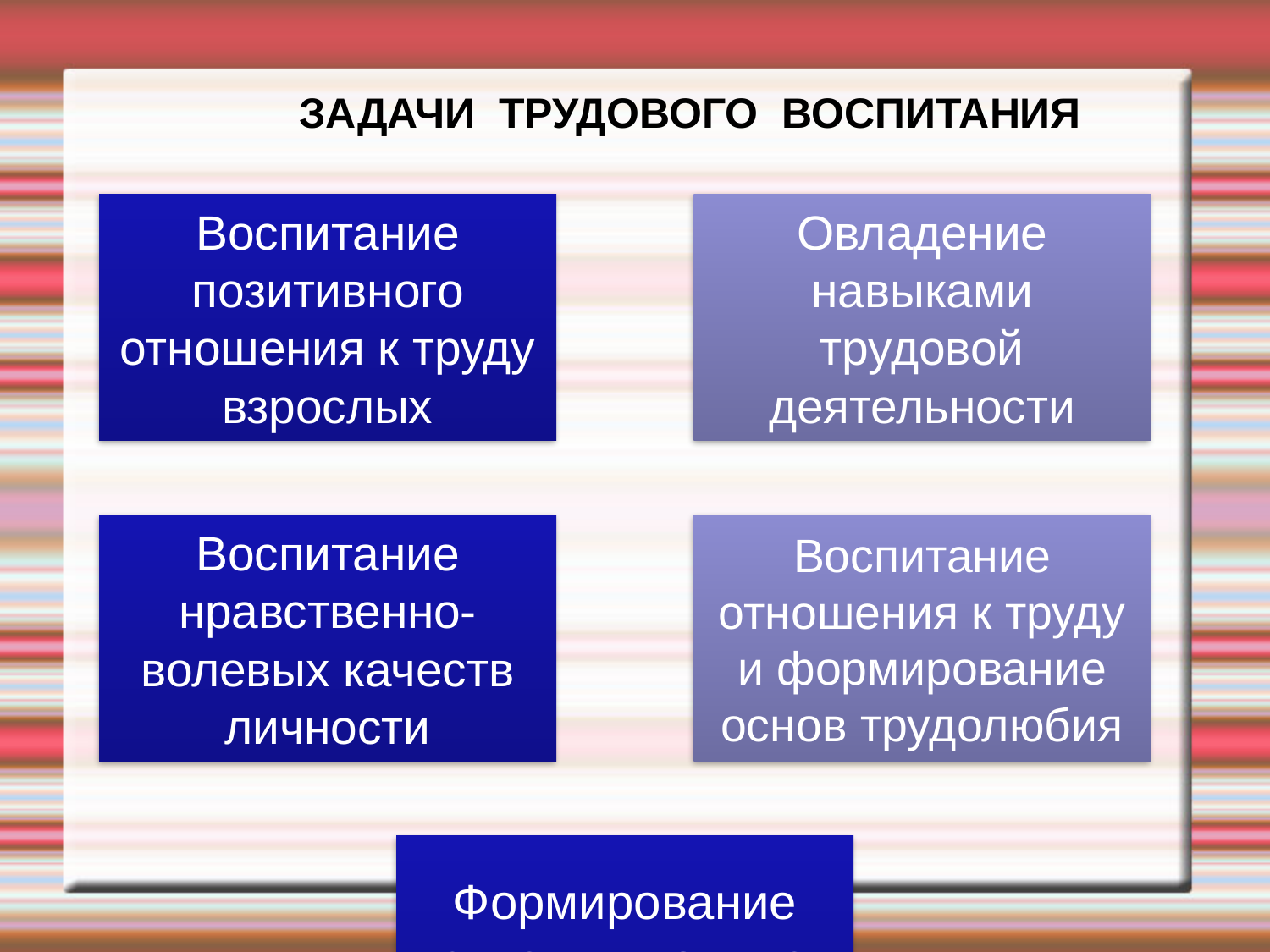

ЗАДАЧИ  ТРУДОВОГО  ВОСПИТАНИЯ
Воспитание позитивного отношения к труду взрослых
Овладение навыками трудовой деятельности
Воспитание нравственно-волевых качеств личности
Воспитание отношения к труду и формирование основ трудолюбия